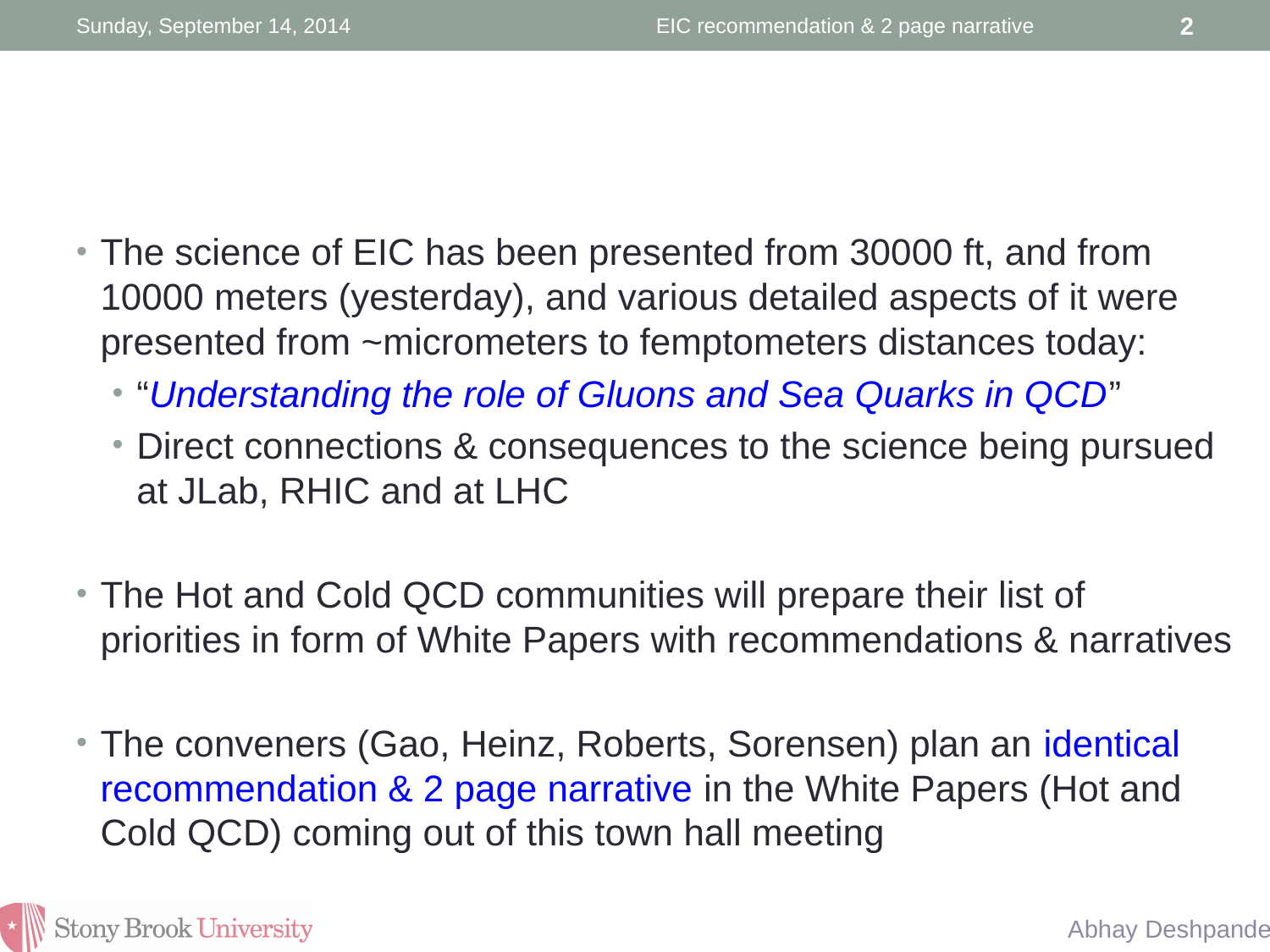

Sunday, September 14, 2014
EIC recommendation & 2 page narrative
2
#
The science of EIC has been presented from 30000 ft, and from 10000 meters (yesterday), and various detailed aspects of it were presented from ~micrometers to femptometers distances today:
“Understanding the role of Gluons and Sea Quarks in QCD”
Direct connections & consequences to the science being pursued at JLab, RHIC and at LHC

The Hot and Cold QCD communities will prepare their list of priorities in form of White Papers with recommendations & narratives

The conveners (Gao, Heinz, Roberts, Sorensen) plan an identical recommendation & 2 page narrative in the White Papers (Hot and Cold QCD) coming out of this town hall meeting